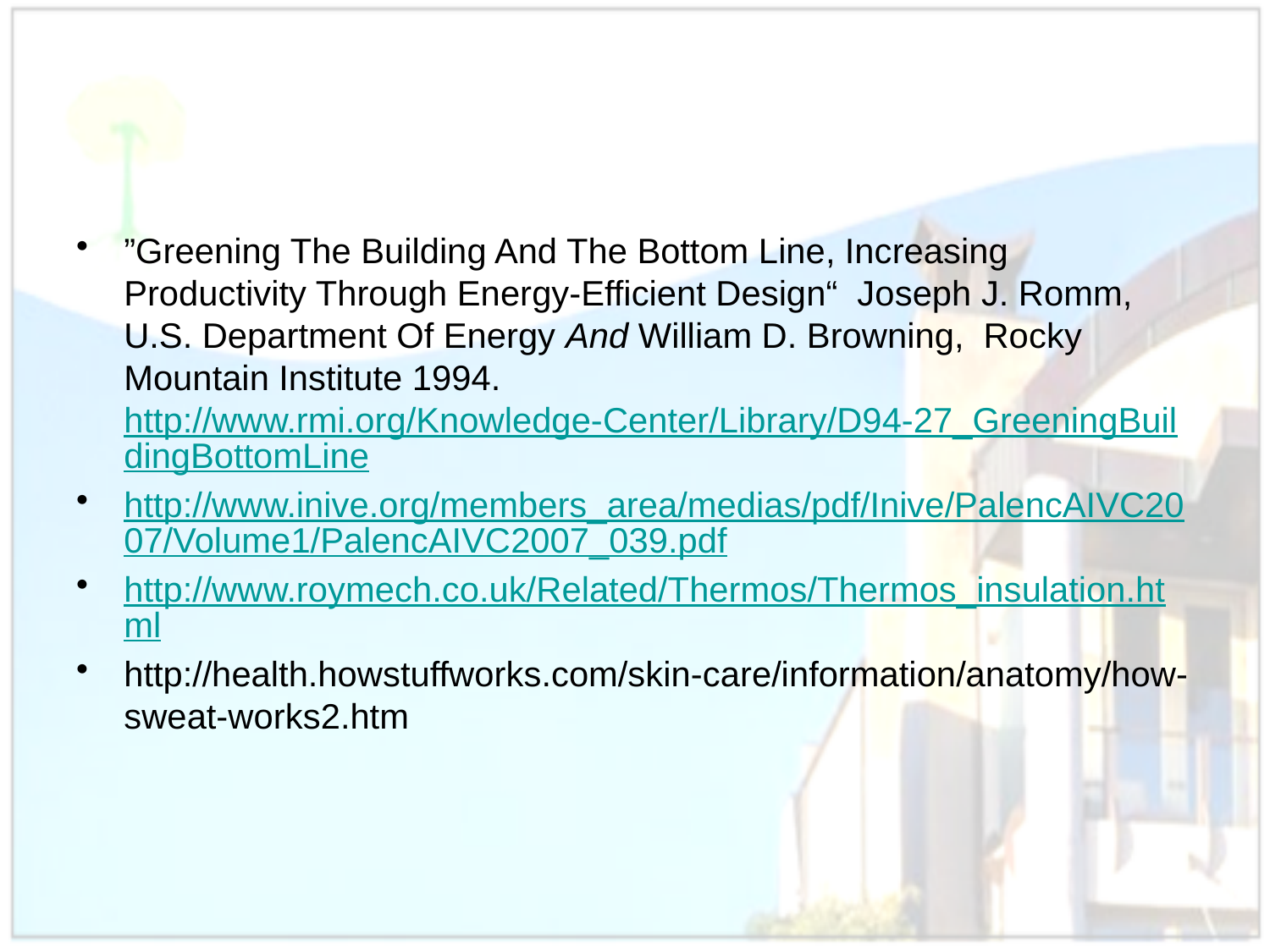

#
”Greening The Building And The Bottom Line, Increasing Productivity Through Energy-Efficient Design“  Joseph J. Romm, U.S. Department Of Energy And William D. Browning,  Rocky Mountain Institute 1994. http://www.rmi.org/Knowledge-Center/Library/D94-27_GreeningBuildingBottomLine
http://www.inive.org/members_area/medias/pdf/Inive/PalencAIVC2007/Volume1/PalencAIVC2007_039.pdf
http://www.roymech.co.uk/Related/Thermos/Thermos_insulation.html
http://health.howstuffworks.com/skin-care/information/anatomy/how-sweat-works2.htm